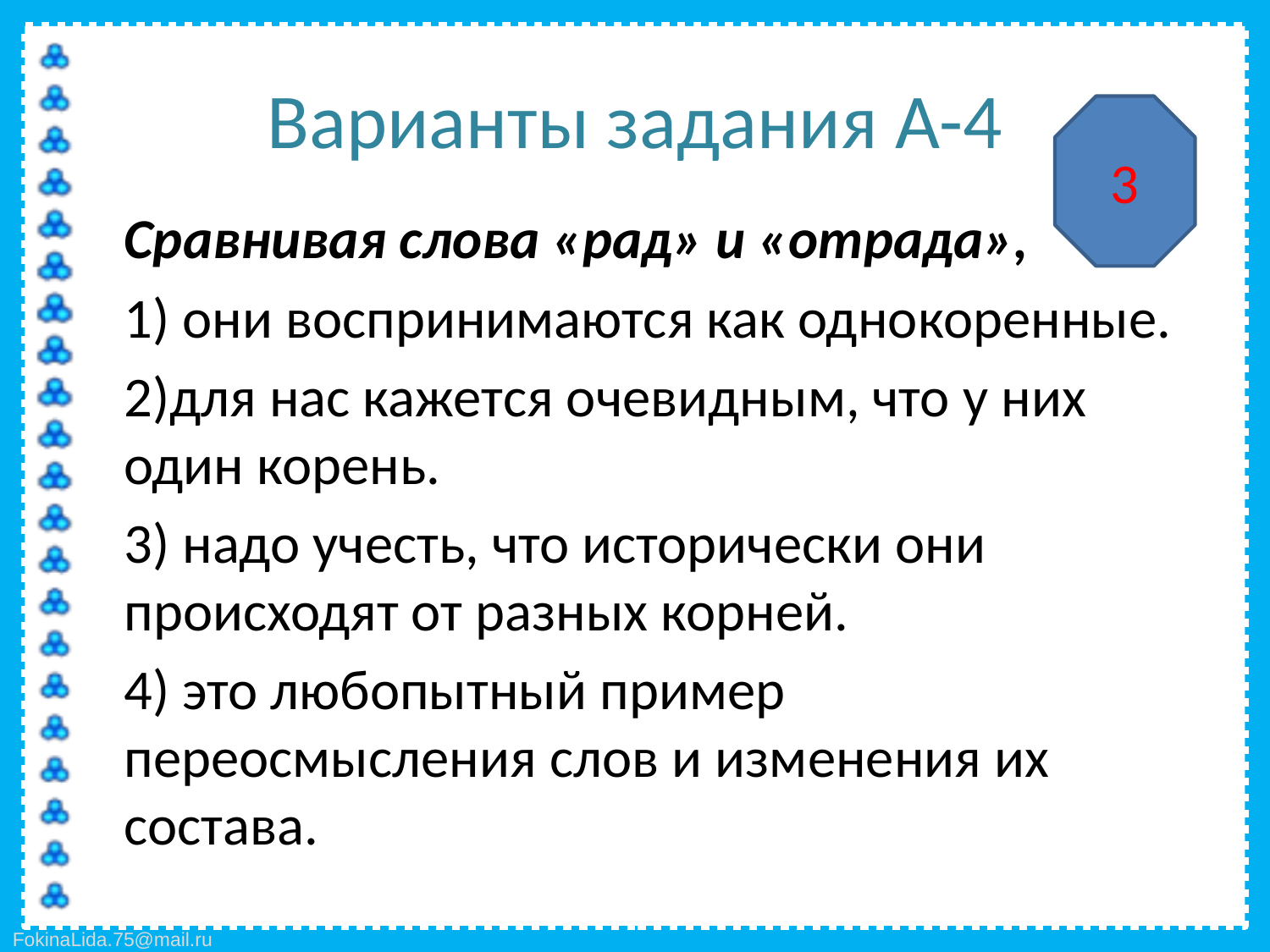

# Варианты задания А-4
3
	Сравнивая слова «рад» и «отрада»,
	1) они воспринимаются как однокоренные.
	2)для нас кажется очевидным, что у них один корень.
	3) надо учесть, что исторически они происходят от разных корней.
	4) это любопытный пример переосмысления слов и изменения их состава.